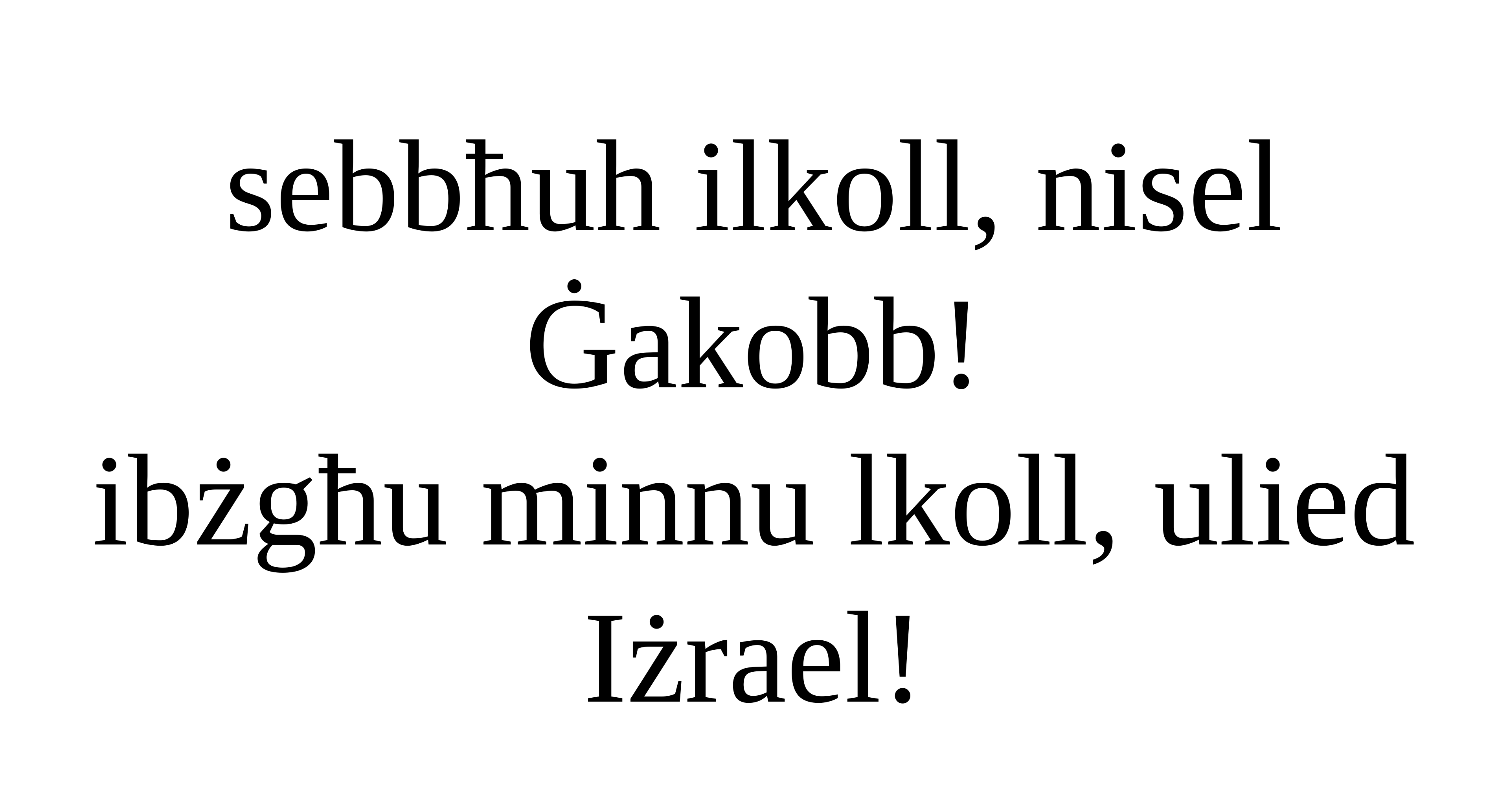

sebbħuh ilkoll, nisel Ġakobb!
ibżgħu minnu lkoll, ulied Iżrael!